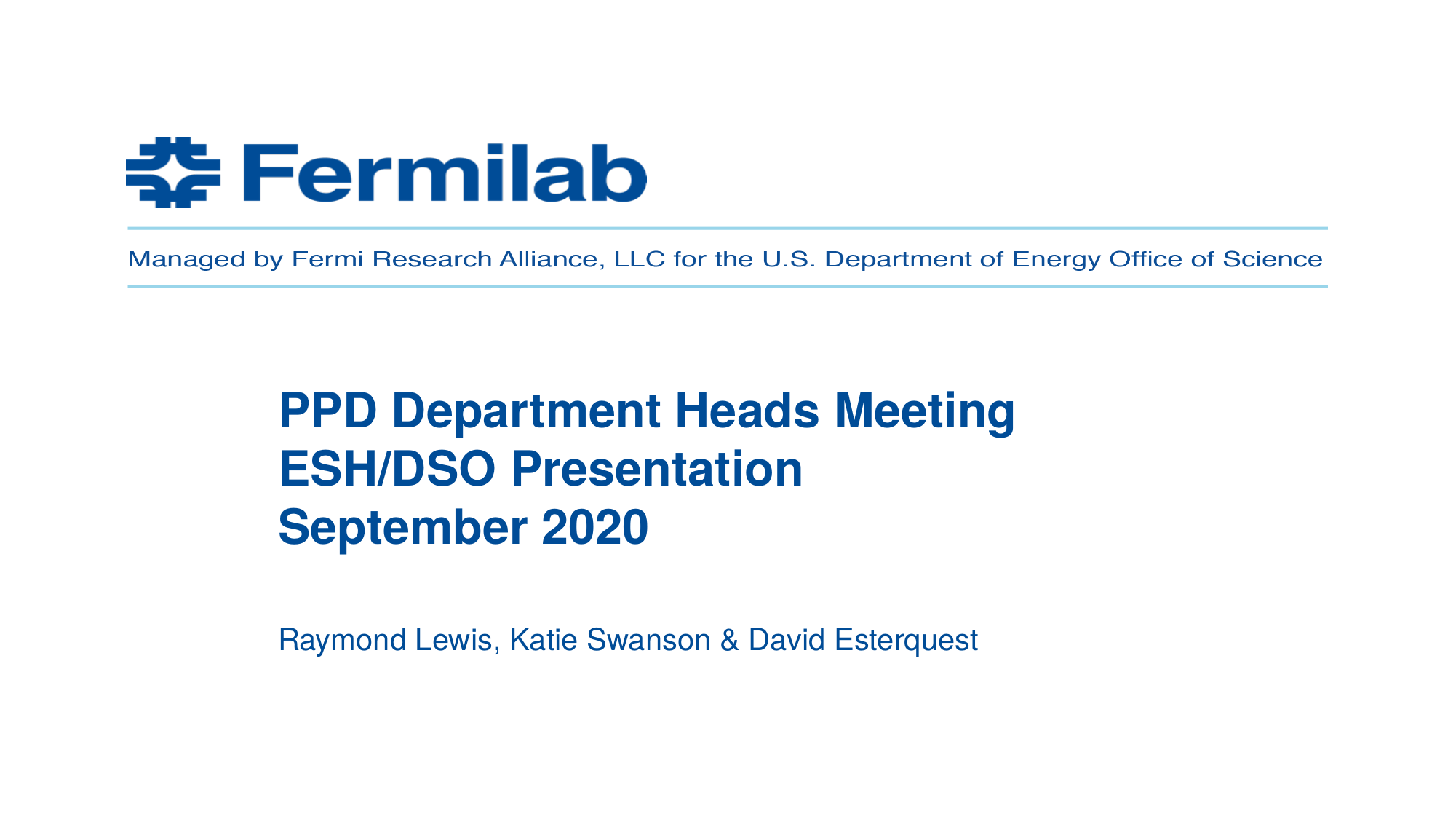

# PPD Department Heads Meeting ESH/DSO Presentation September 2020
Raymond Lewis, Katie Swanson & David Esterquest